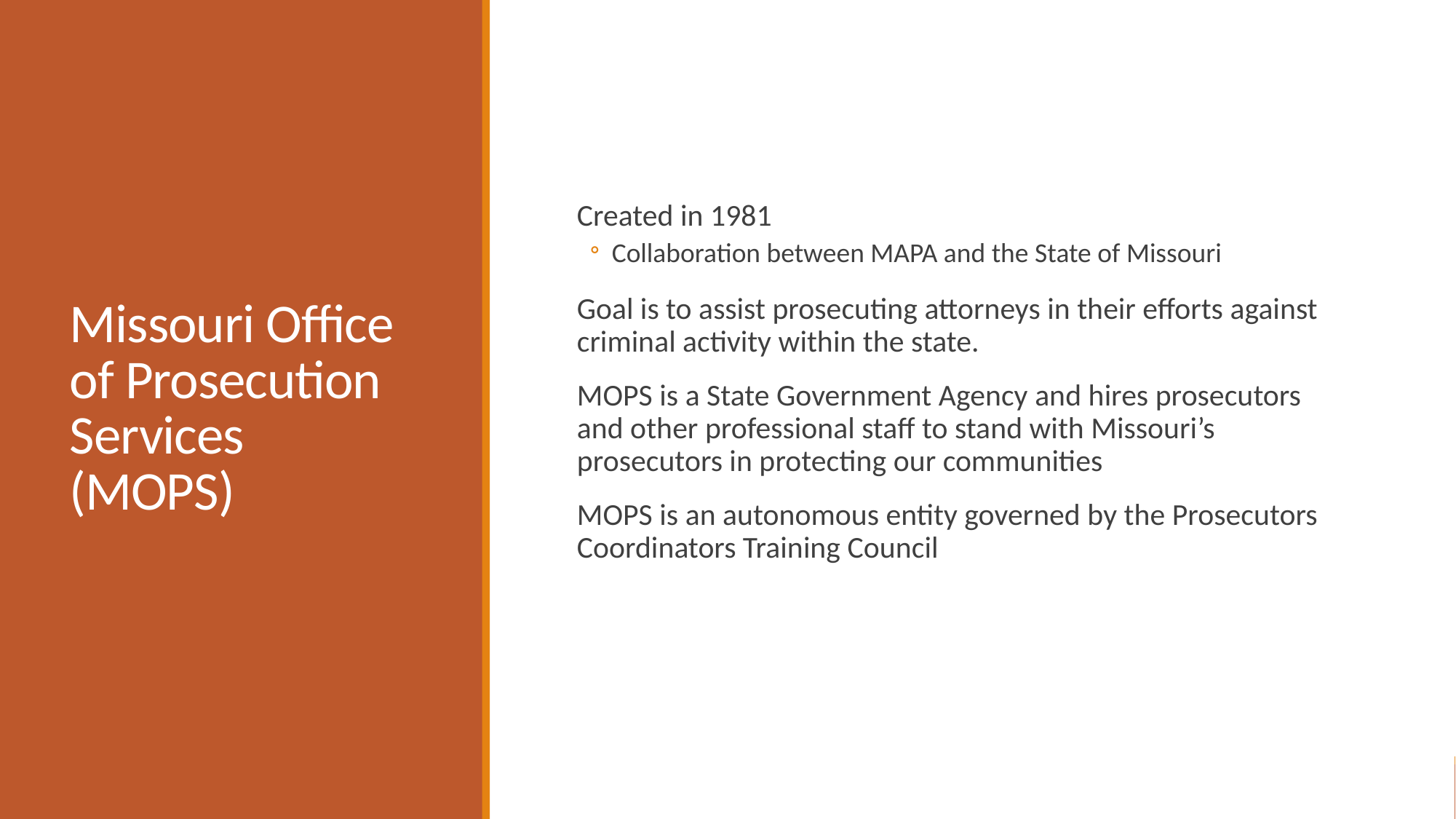

# Missouri Office of Prosecution Services (MOPS)
Created in 1981
Collaboration between MAPA and the State of Missouri
Goal is to assist prosecuting attorneys in their efforts against criminal activity within the state.
MOPS is a State Government Agency and hires prosecutors and other professional staff to stand with Missouri’s prosecutors in protecting our communities
MOPS is an autonomous entity governed by the Prosecutors Coordinators Training Council